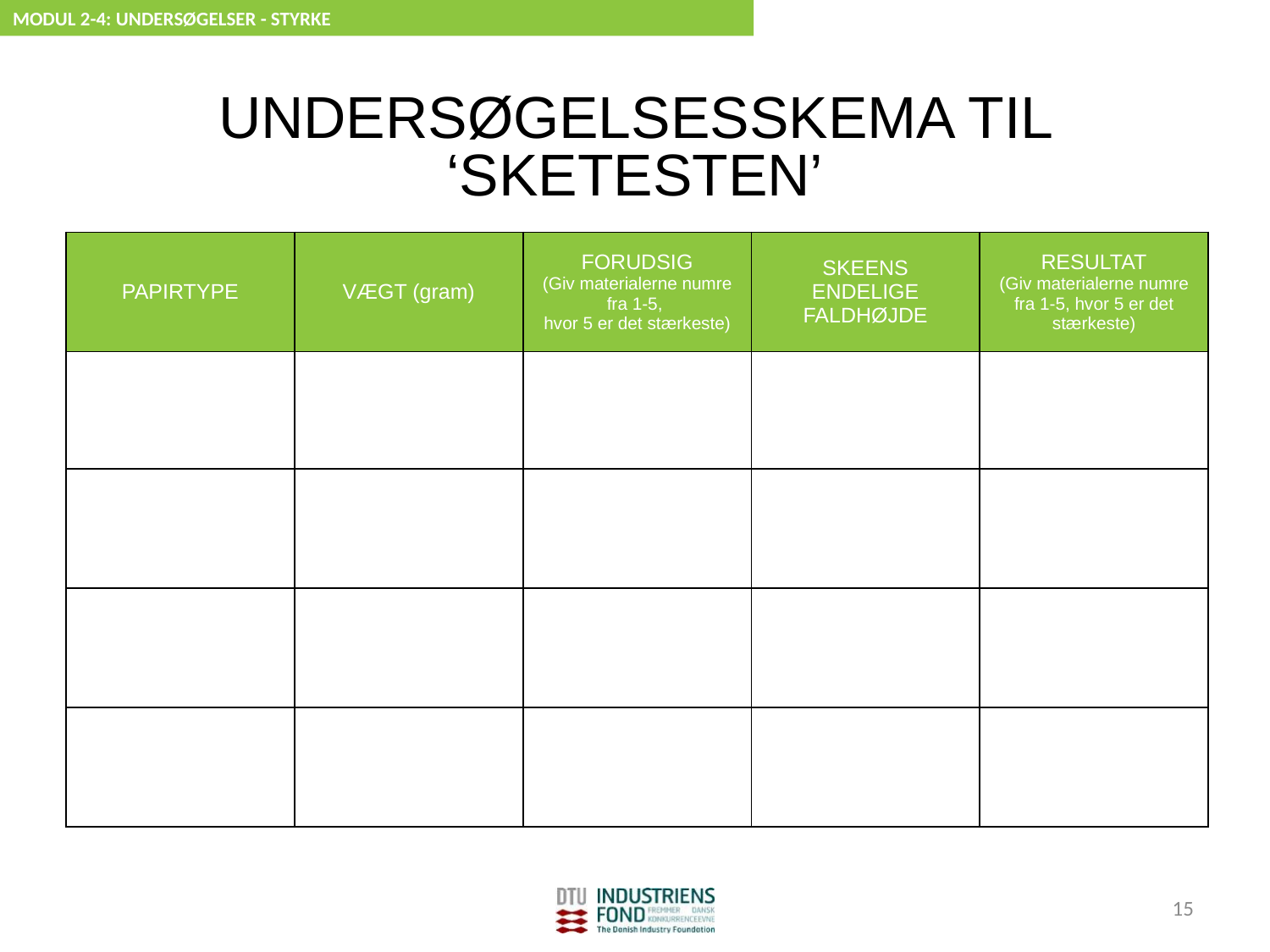

MODUL 2-4: UNDERSØGELSER - STYRKE
# UNDERSØGELSESSKEMA TIL ‘SKETESTEN’
| PAPIRTYPE | VÆGT (gram) | FORUDSIG (Giv materialerne numre fra 1-5, hvor 5 er det stærkeste) | SKEENS ENDELIGE FALDHØJDE | RESULTAT (Giv materialerne numre fra 1-5, hvor 5 er det stærkeste) |
| --- | --- | --- | --- | --- |
|  |  |  |  |  |
|  |  |  |  |  |
|  |  |  |  |  |
|  |  |  |  |  |
15